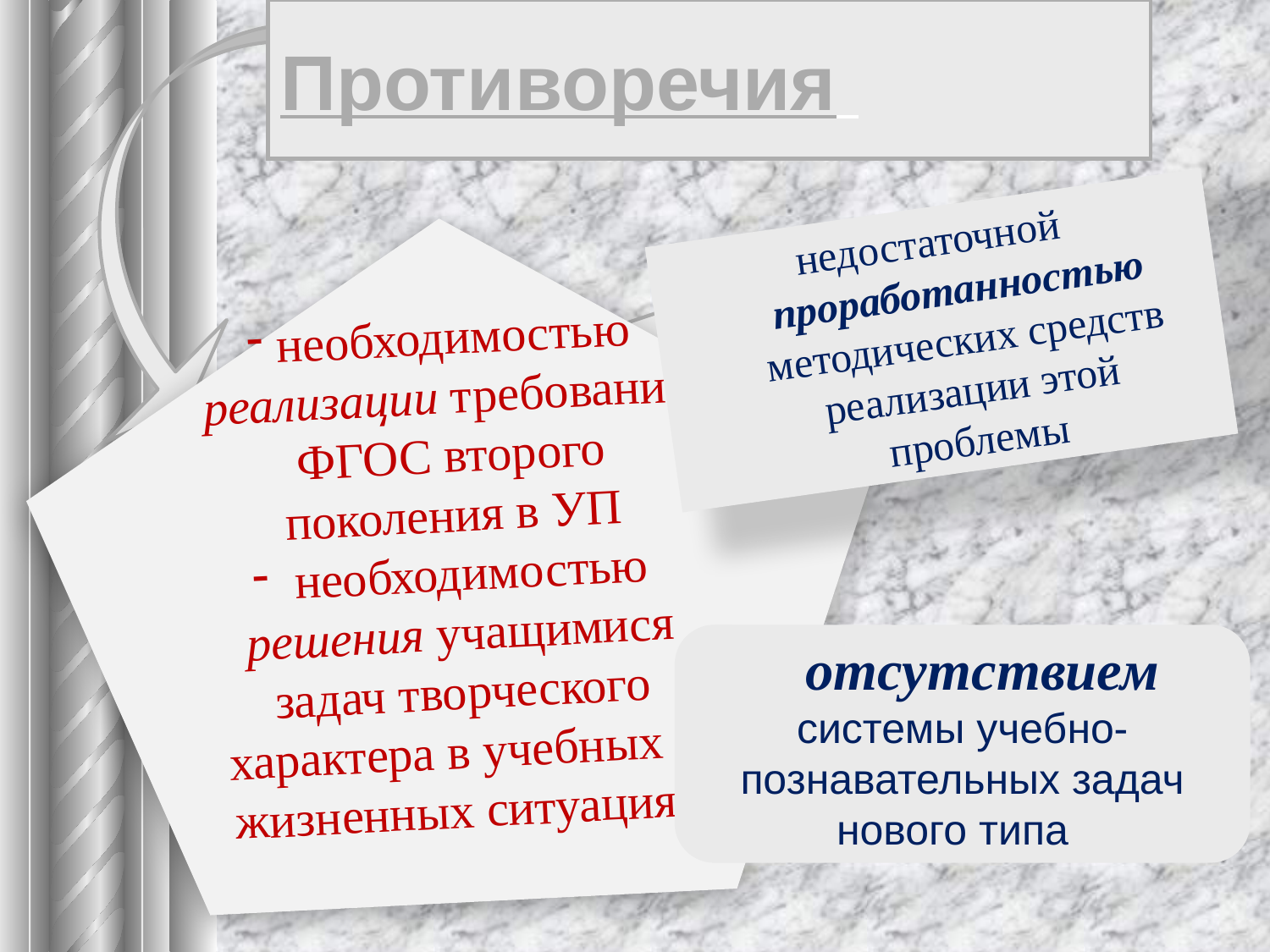

# Противоречия

недостаточной проработанностью методических средств реализации этой проблемы
необходимостью реализации требований ФГОС второго поколения в УП
 необходимостью решения учащимися задач творческого характера в учебных и жизненных ситуациях

 отсутствием системы учебно-познавательных задач нового типа